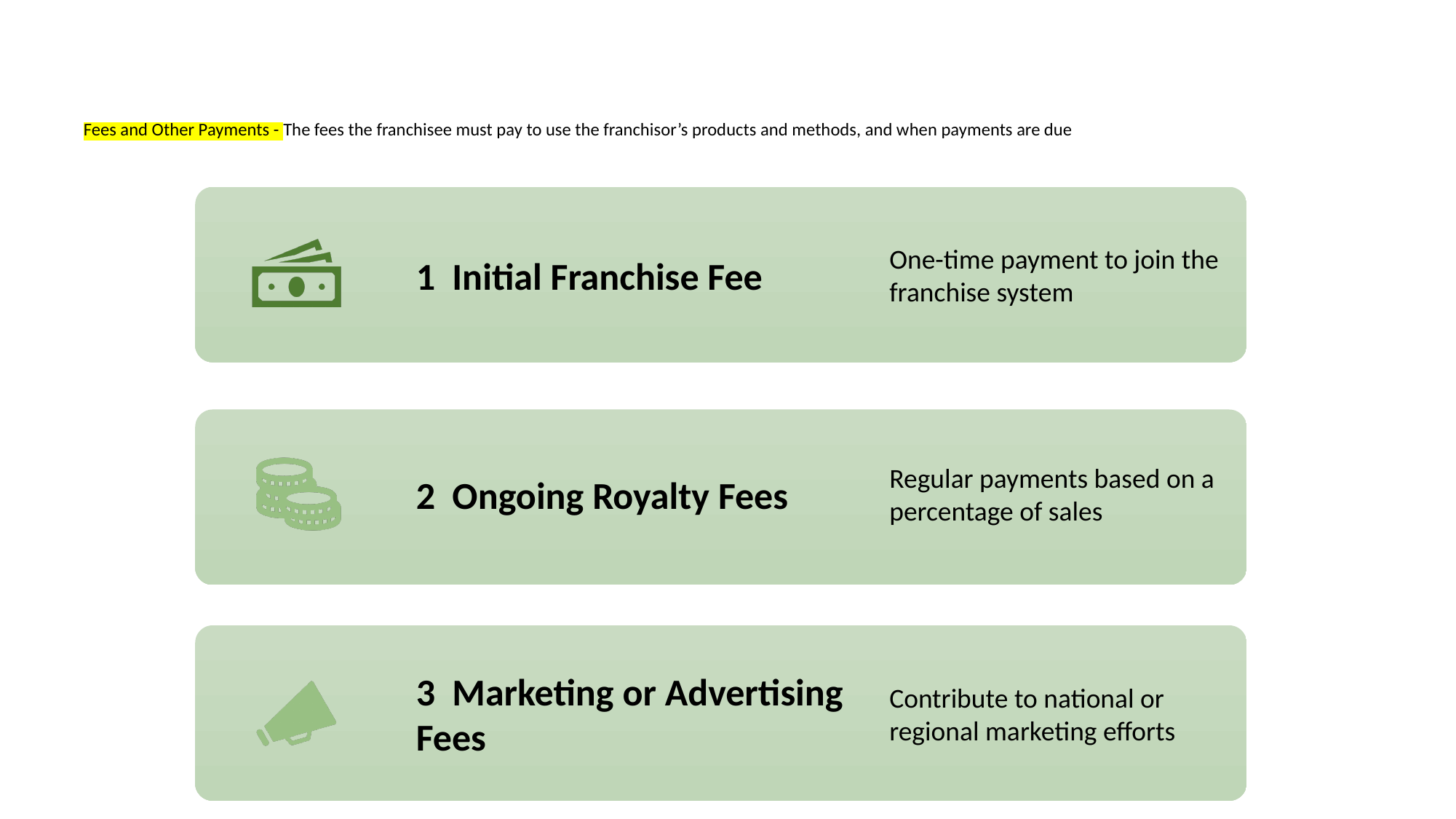

Fees and Other Payments - The fees the franchisee must pay to use the franchisor’s products and methods, and when payments are due
1  Initial Franchise Fee
One-time payment to join the franchise system
2  Ongoing Royalty Fees
Regular payments based on a percentage of sales
3  Marketing or Advertising Fees
Contribute to national or regional marketing efforts